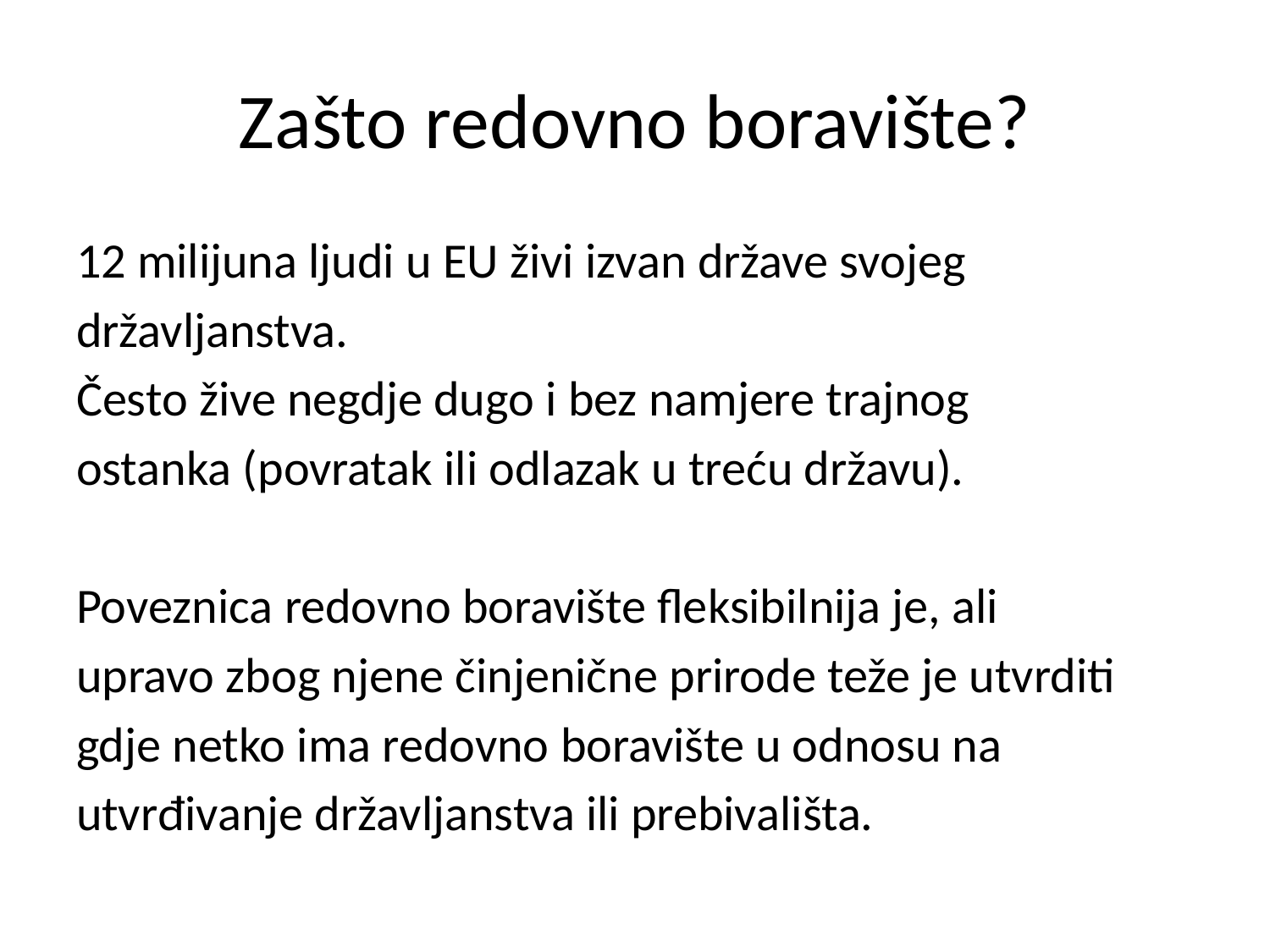

# Zašto redovno boravište?
12 milijuna ljudi u EU živi izvan države svojeg
državljanstva.
Često žive negdje dugo i bez namjere trajnog
ostanka (povratak ili odlazak u treću državu).

Poveznica redovno boravište fleksibilnija je, ali
upravo zbog njene činjenične prirode teže je utvrditi
gdje netko ima redovno boravište u odnosu na
utvrđivanje državljanstva ili prebivališta.